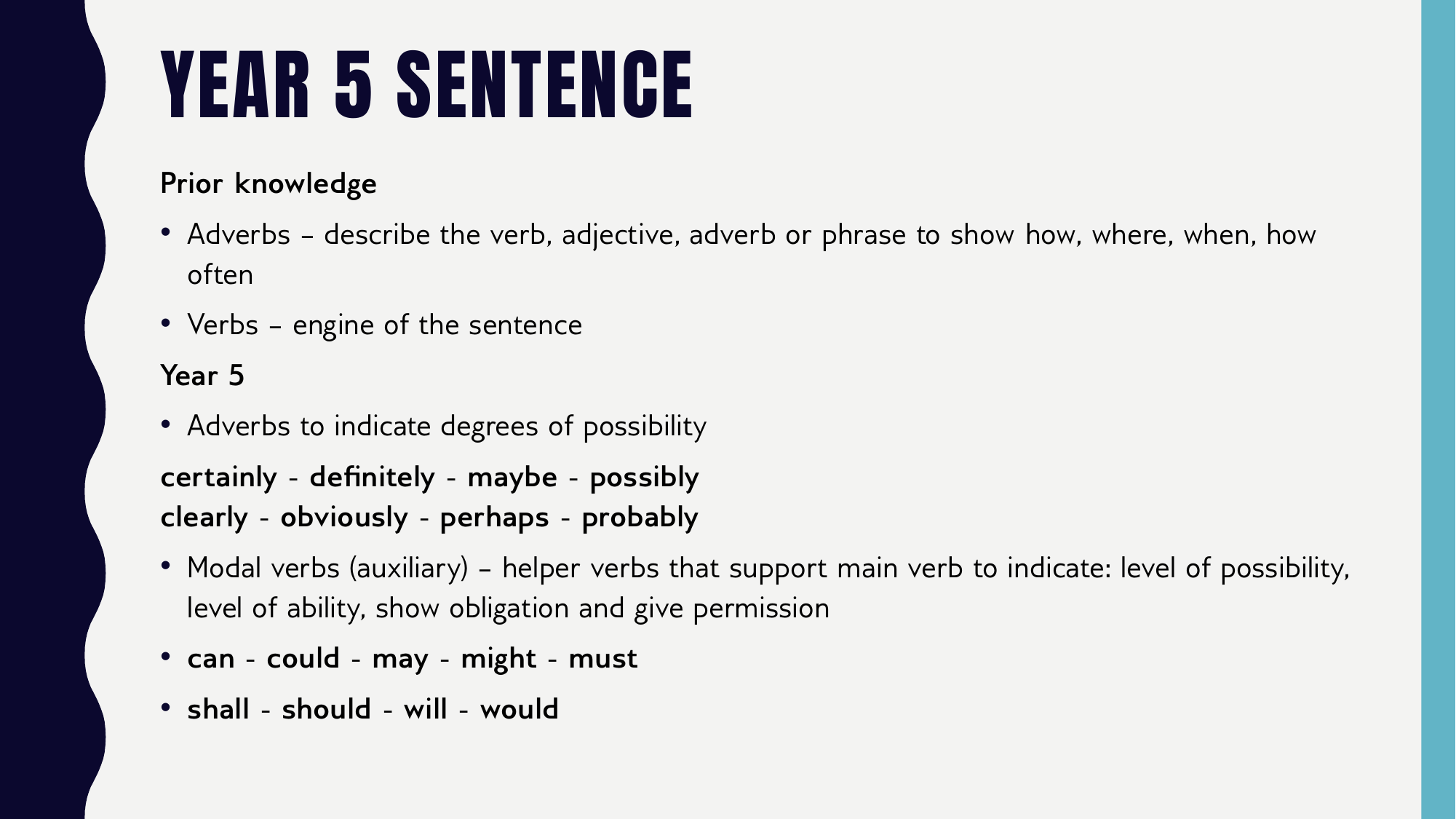

# Year 5 sentence
Prior knowledge
Adverbs – describe the verb, adjective, adverb or phrase to show how, where, when, how often
Verbs – engine of the sentence
Year 5
Adverbs to indicate degrees of possibility
certainly - definitely - maybe - possibly
clearly - obviously - perhaps - probably
Modal verbs (auxiliary) – helper verbs that support main verb to indicate: level of possibility, level of ability, show obligation and give permission
can - could - may - might - must
shall - should - will - would